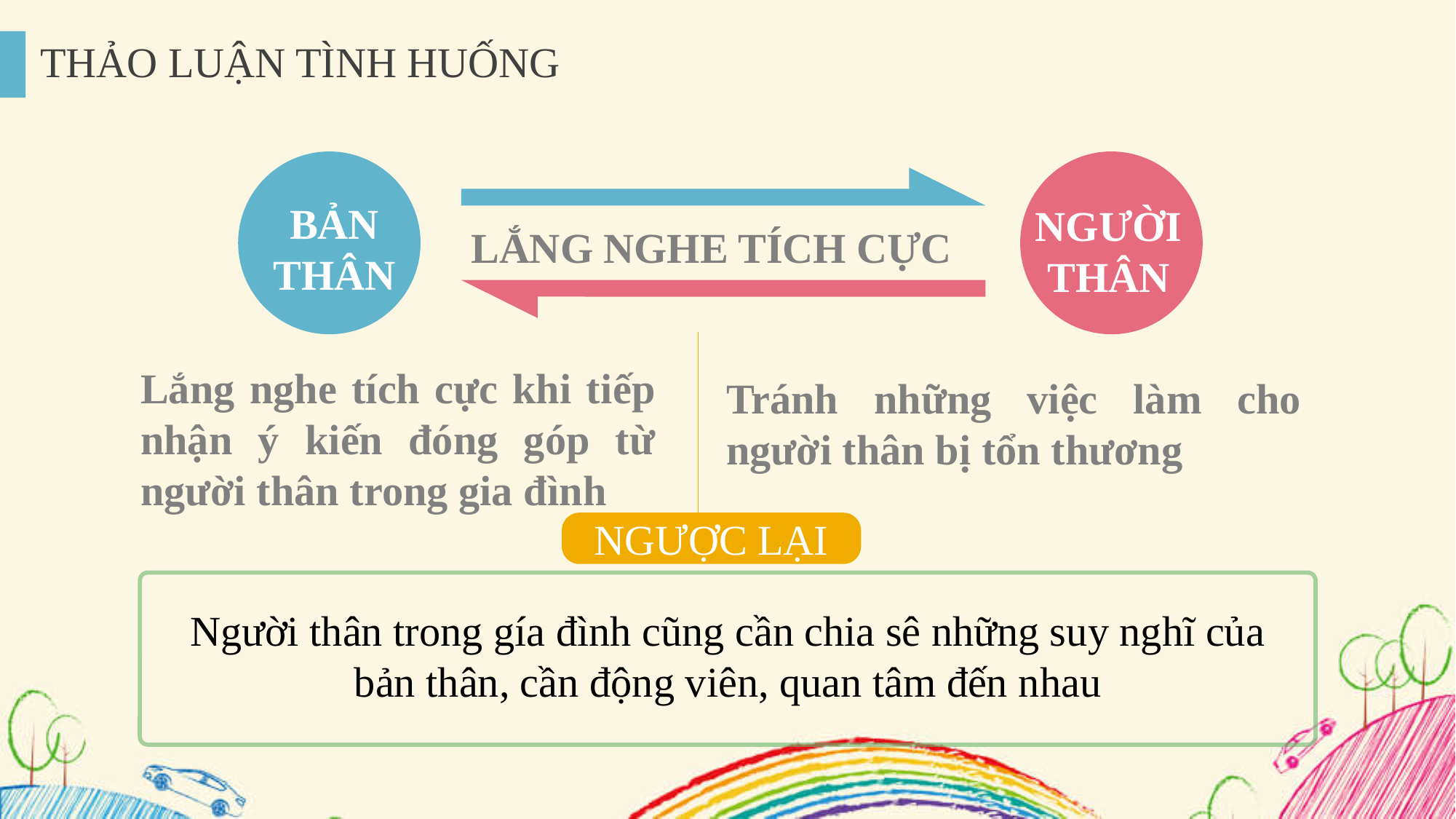

THẢO LUẬN TÌNH HUỐNG

BẢN THÂN
NGƯỜI THÂN
LẮNG NGHE TÍCH CỰC

Lắng nghe tích cực khi tiếp nhận ý kiến đóng góp từ người thân trong gia đình
Tránh những việc làm cho người thân bị tổn thương
NGƯỢC LẠI

Người thân trong gía đình cũng cần chia sê những suy nghĩ của bản thân, cần động viên, quan tâm đến nhau